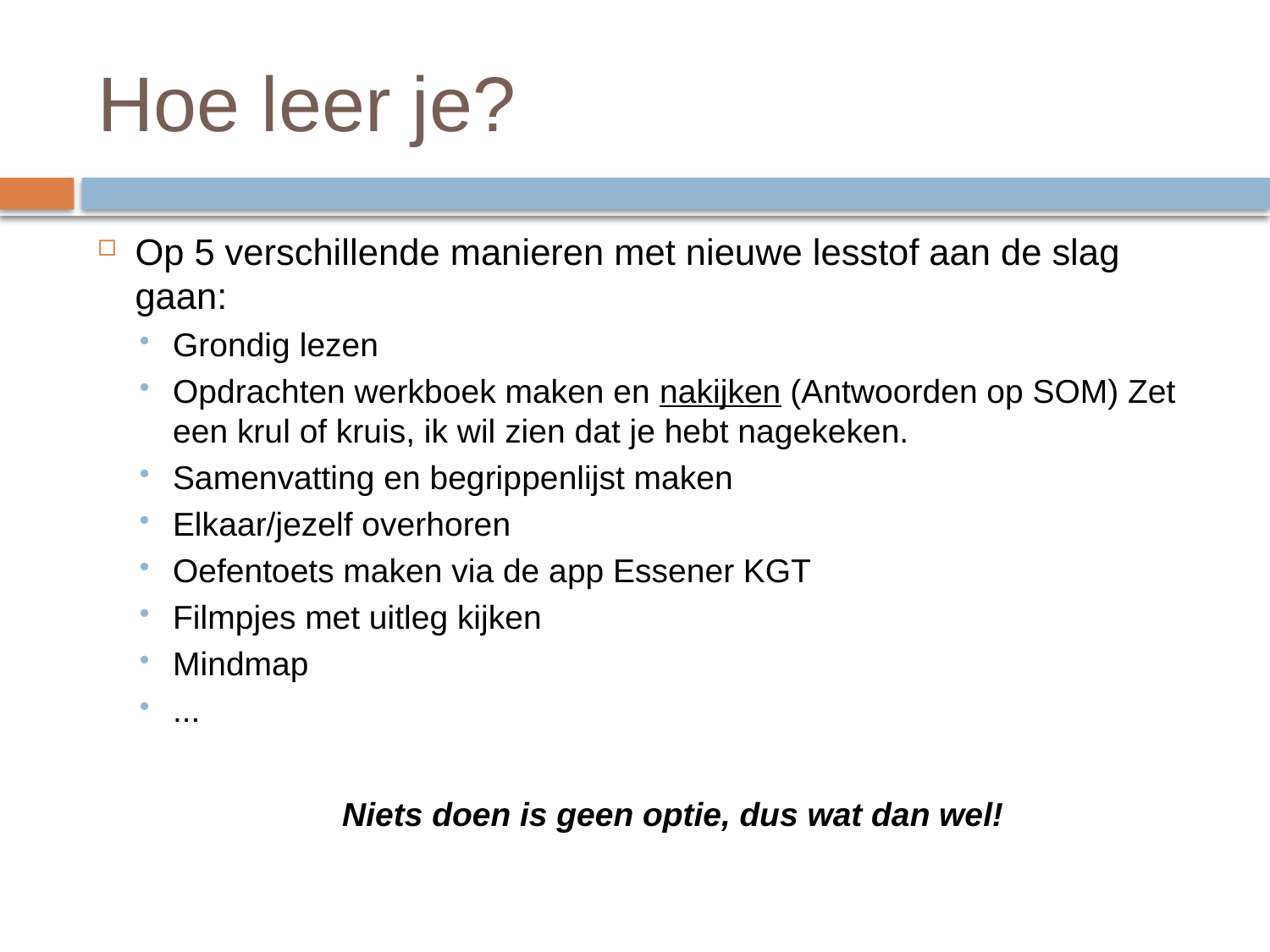

# Hoe leer je?
Op 5 verschillende manieren met nieuwe lesstof aan de slag gaan:
Grondig lezen
Opdrachten werkboek maken en nakijken (Antwoorden op SOM) Zet een krul of kruis, ik wil zien dat je hebt nagekeken.
Samenvatting en begrippenlijst maken
Elkaar/jezelf overhoren
Oefentoets maken via de app Essener KGT
Filmpjes met uitleg kijken
Mindmap
...

Niets doen is geen optie, dus wat dan wel!